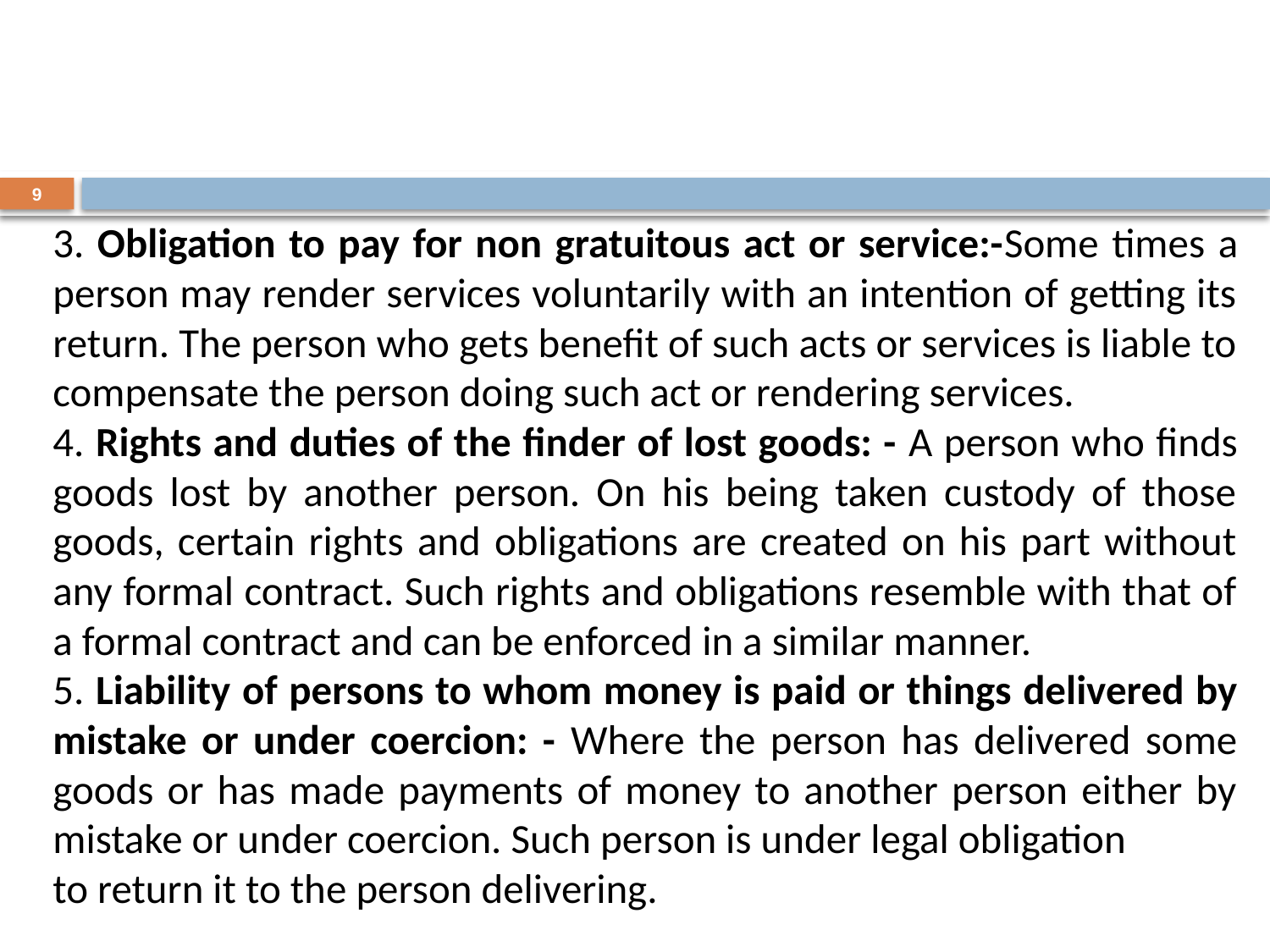

9
3. Obligation to pay for non gratuitous act or service:-Some times a person may render services voluntarily with an intention of getting its return. The person who gets benefit of such acts or services is liable to compensate the person doing such act or rendering services.
4. Rights and duties of the finder of lost goods: - A person who finds goods lost by another person. On his being taken custody of those goods, certain rights and obligations are created on his part without any formal contract. Such rights and obligations resemble with that of a formal contract and can be enforced in a similar manner.
5. Liability of persons to whom money is paid or things delivered by mistake or under coercion: - Where the person has delivered some goods or has made payments of money to another person either by mistake or under coercion. Such person is under legal obligation
to return it to the person delivering.